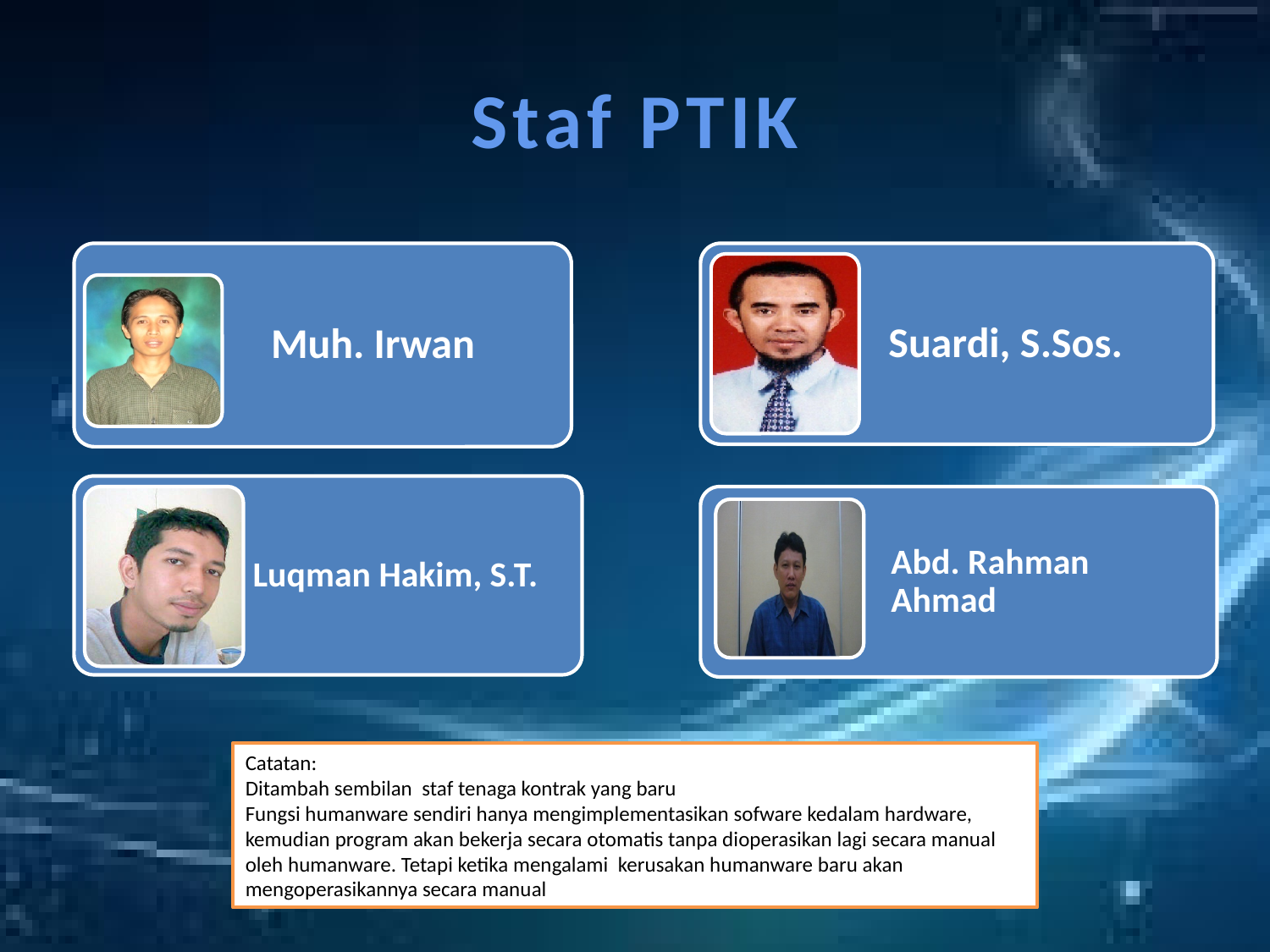

# Staf PTIK

Muh. Irwan

Suardi, S.Sos.

Luqman Hakim, S.T.

Abd. Rahman Ahmad

Catatan:
Ditambah sembilan  staf tenaga kontrak yang baru
Fungsi humanware sendiri hanya mengimplementasikan sofware kedalam hardware, kemudian program akan bekerja secara otomatis tanpa dioperasikan lagi secara manual oleh humanware. Tetapi ketika mengalami  kerusakan humanware baru akan mengoperasikannya secara manual